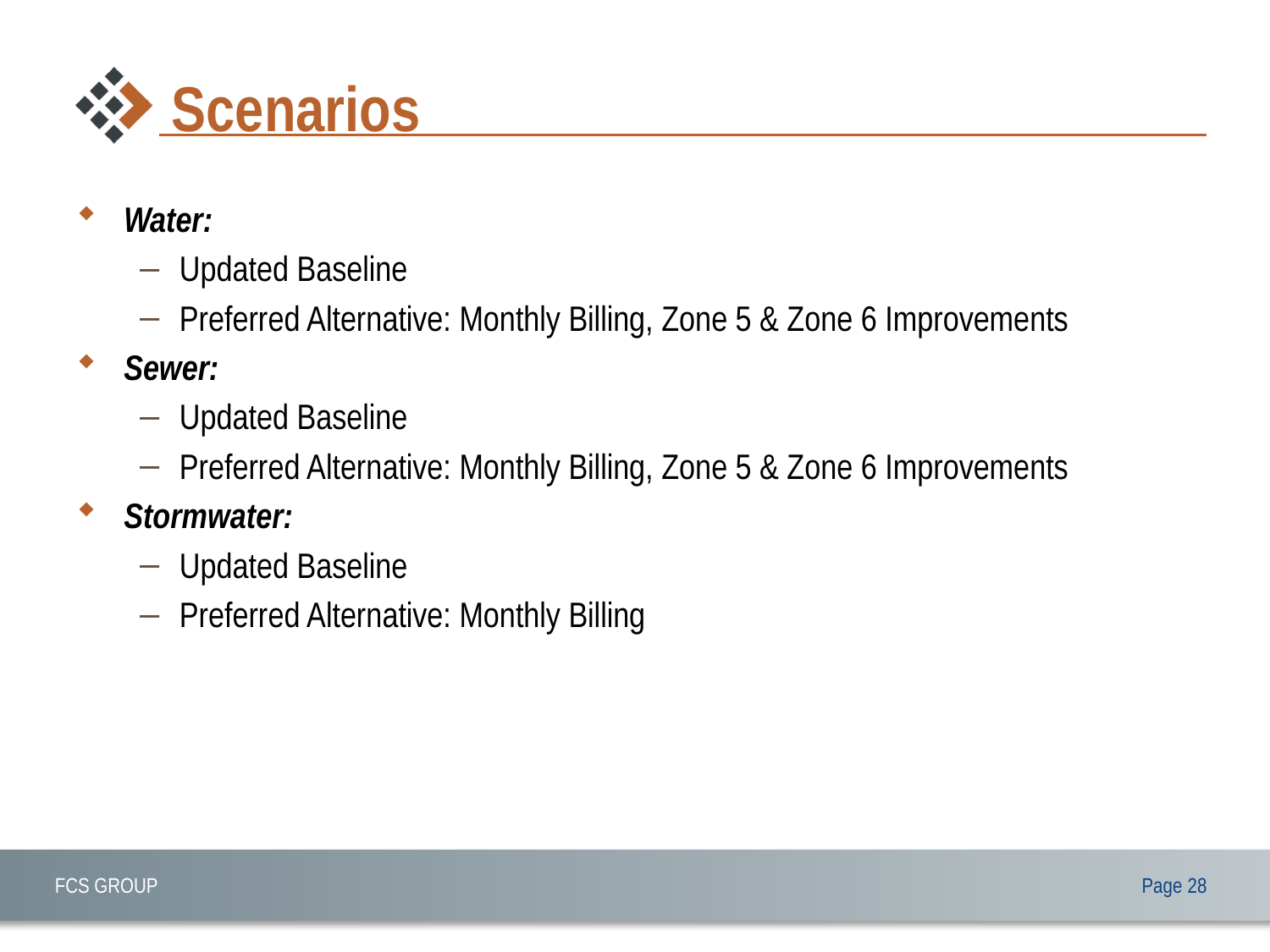

# Scenarios
Water:
Updated Baseline
Preferred Alternative: Monthly Billing, Zone 5 & Zone 6 Improvements
Sewer:
Updated Baseline
Preferred Alternative: Monthly Billing, Zone 5 & Zone 6 Improvements
Stormwater:
Updated Baseline
Preferred Alternative: Monthly Billing